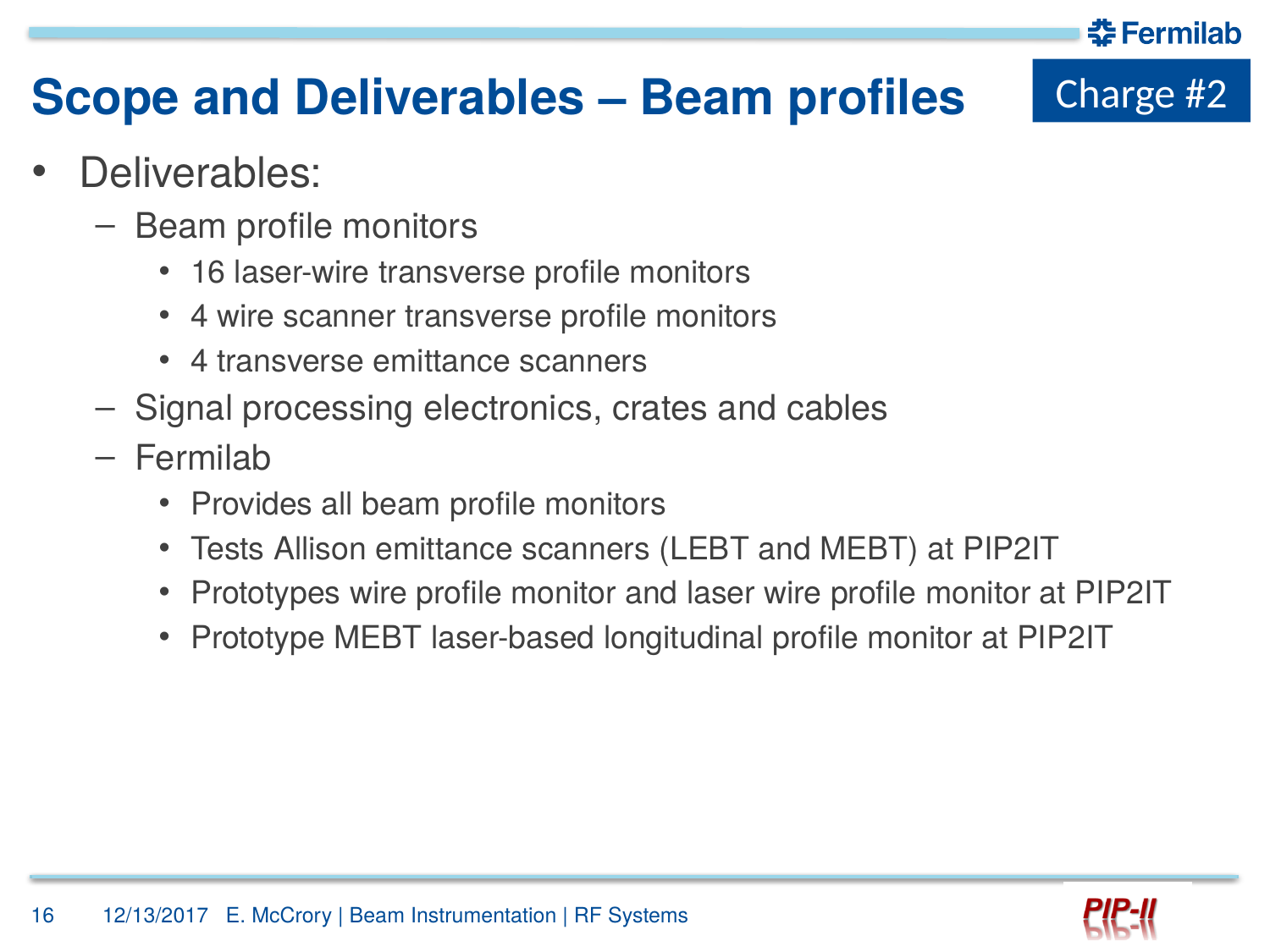

Charge #2
# Scope and Deliverables – Beam profiles
Deliverables:
Beam profile monitors
16 laser-wire transverse profile monitors
4 wire scanner transverse profile monitors
4 transverse emittance scanners
Signal processing electronics, crates and cables
Fermilab
Provides all beam profile monitors
Tests Allison emittance scanners (LEBT and MEBT) at PIP2IT
Prototypes wire profile monitor and laser wire profile monitor at PIP2IT
Prototype MEBT laser-based longitudinal profile monitor at PIP2IT

16
12/13/2017
E. McCrory | Beam Instrumentation | RF Systems